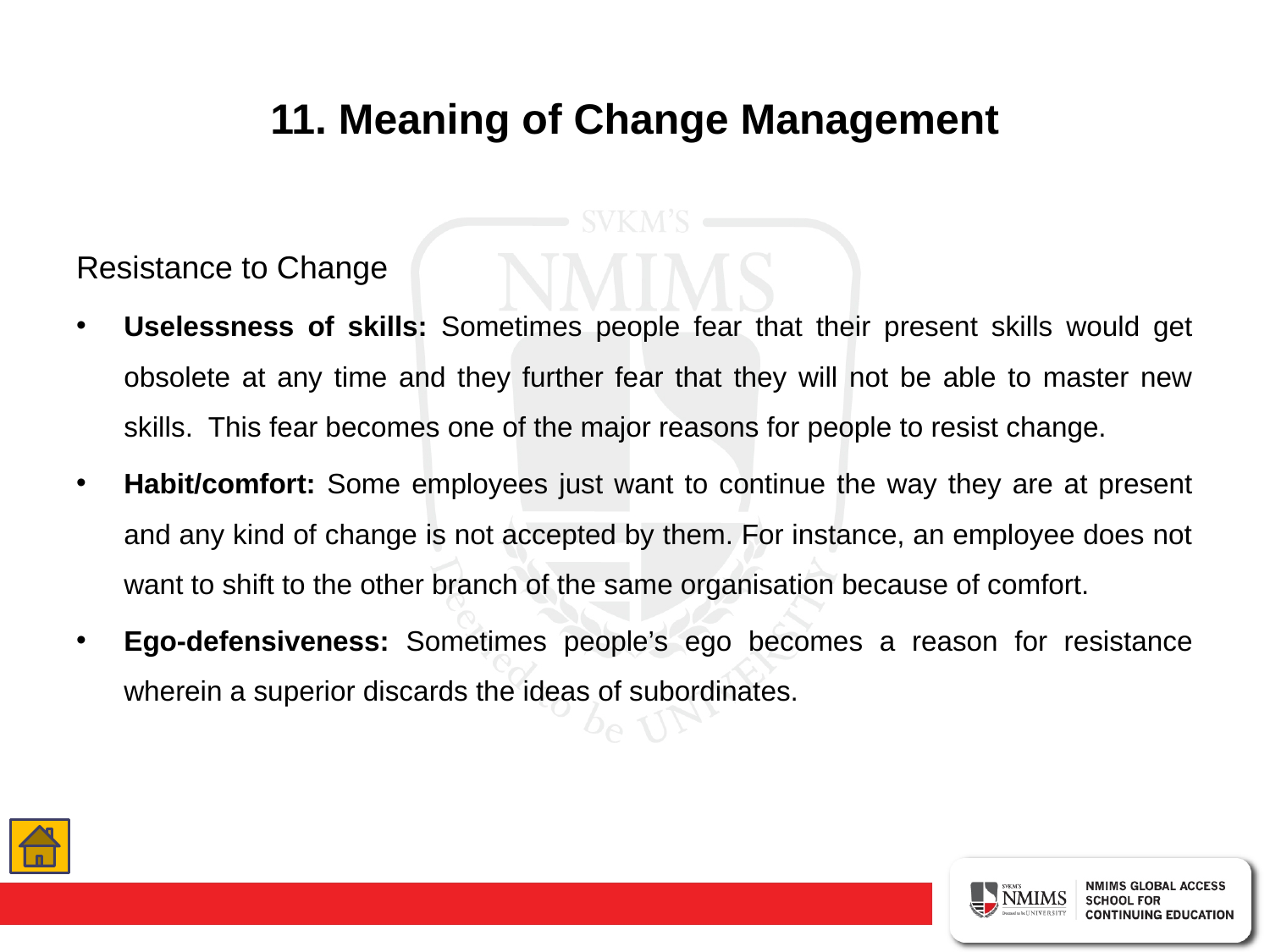

# 11. Meaning of Change Management
Resistance to Change
Uselessness of skills: Sometimes people fear that their present skills would get obsolete at any time and they further fear that they will not be able to master new skills.  This fear becomes one of the major reasons for people to resist change.
Habit/comfort: Some employees just want to continue the way they are at present and any kind of change is not accepted by them. For instance, an employee does not want to shift to the other branch of the same organisation because of comfort.
Ego-defensiveness: Sometimes people’s ego becomes a reason for resistance wherein a superior discards the ideas of subordinates.